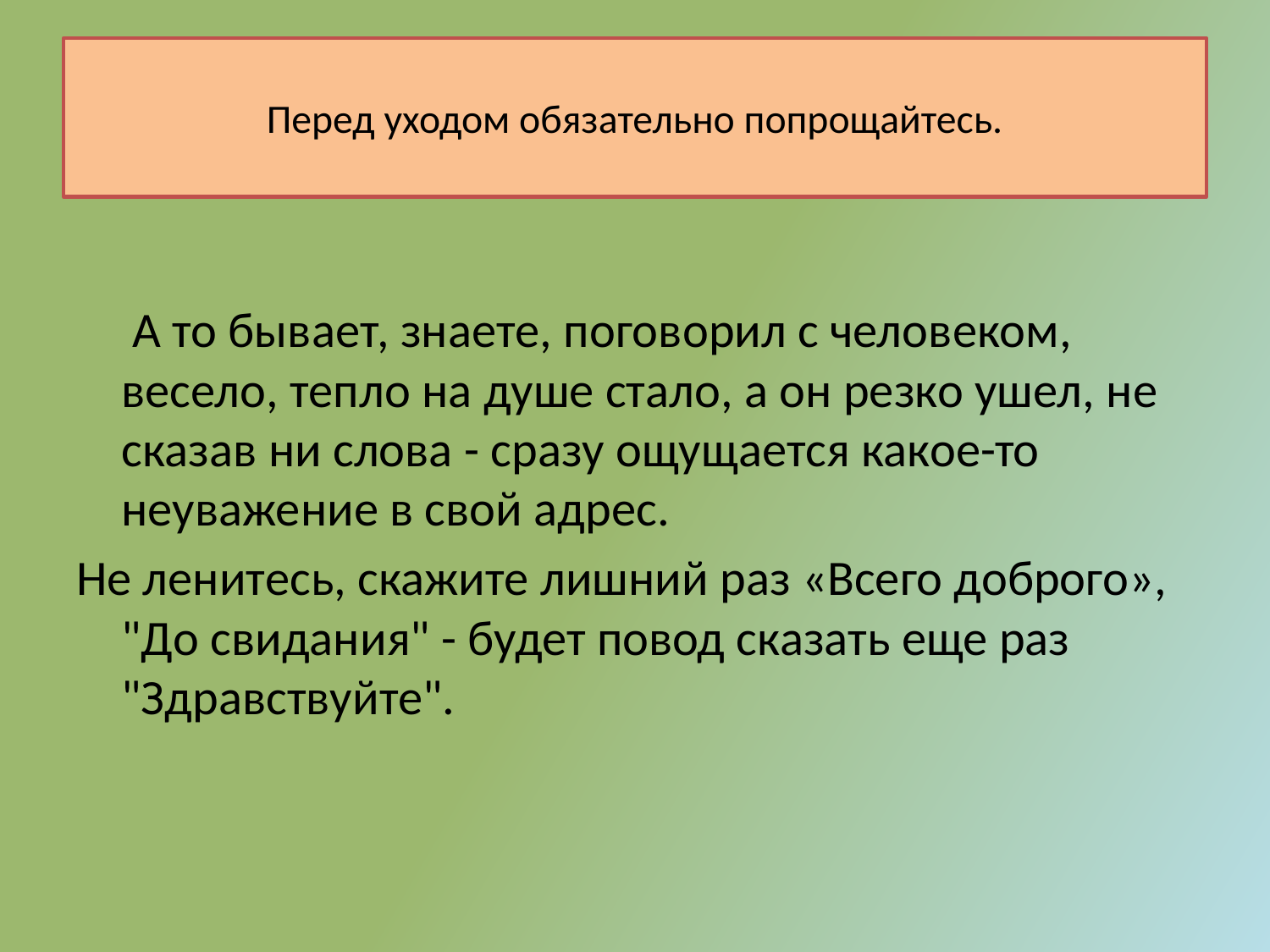

# Перед уходом обязательно попрощайтесь.

     А то бывает, знаете, поговорил с человеком, весело, тепло на душе стало, а он резко ушел, не сказав ни слова - сразу ощущается какое-то неуважение в свой адрес.
Не ленитесь, скажите лишний раз «Всего доброго»,  "До свидания" - будет повод сказать еще раз "Здравствуйте".